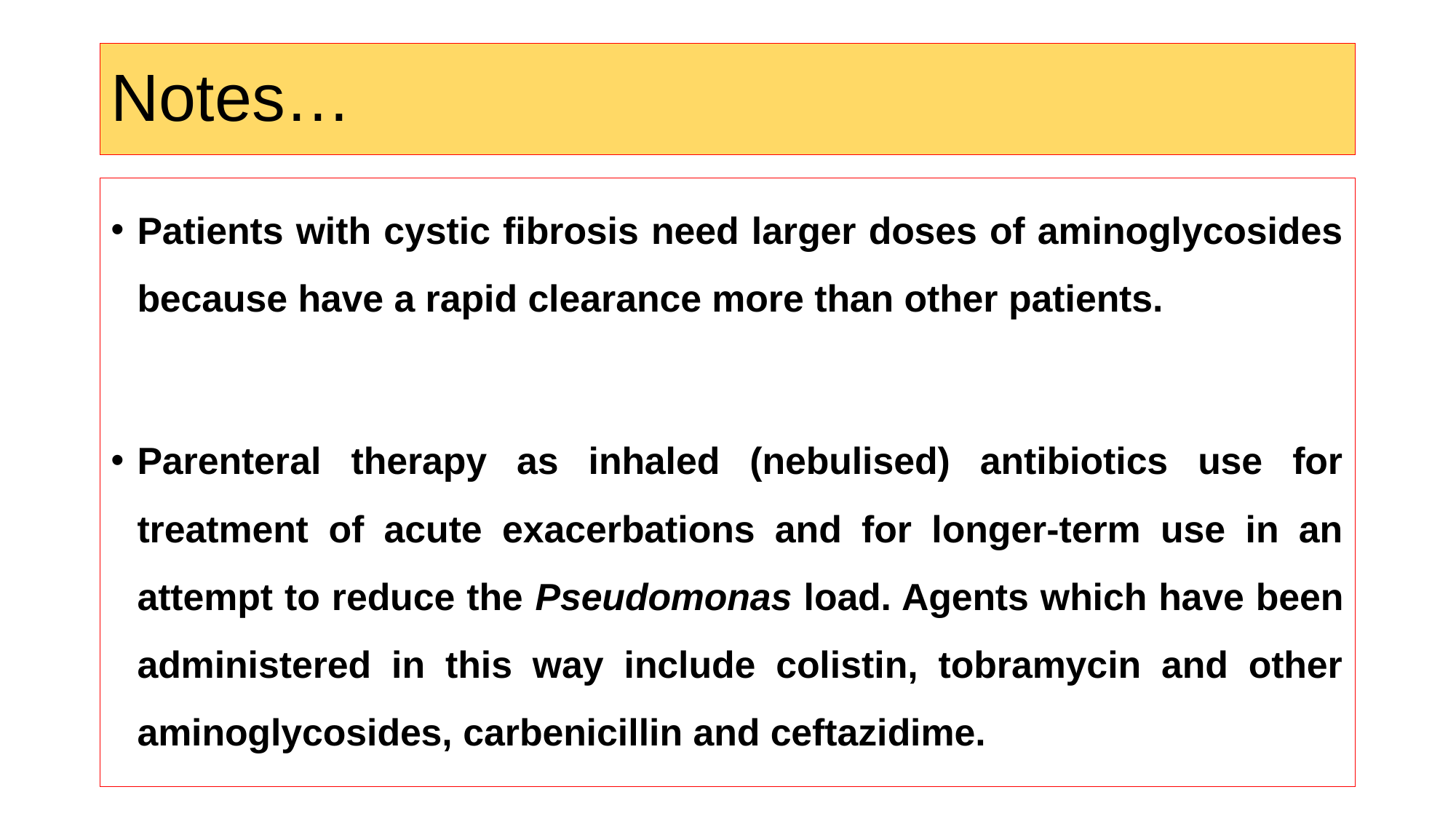

# Notes…
Patients with cystic fibrosis need larger doses of aminoglycosides because have a rapid clearance more than other patients.

Parenteral therapy as inhaled (nebulised) antibiotics use for treatment of acute exacerbations and for longer-term use in an attempt to reduce the Pseudomonas load. Agents which have been administered in this way include colistin, tobramycin and other aminoglycosides, carbenicillin and ceftazidime.